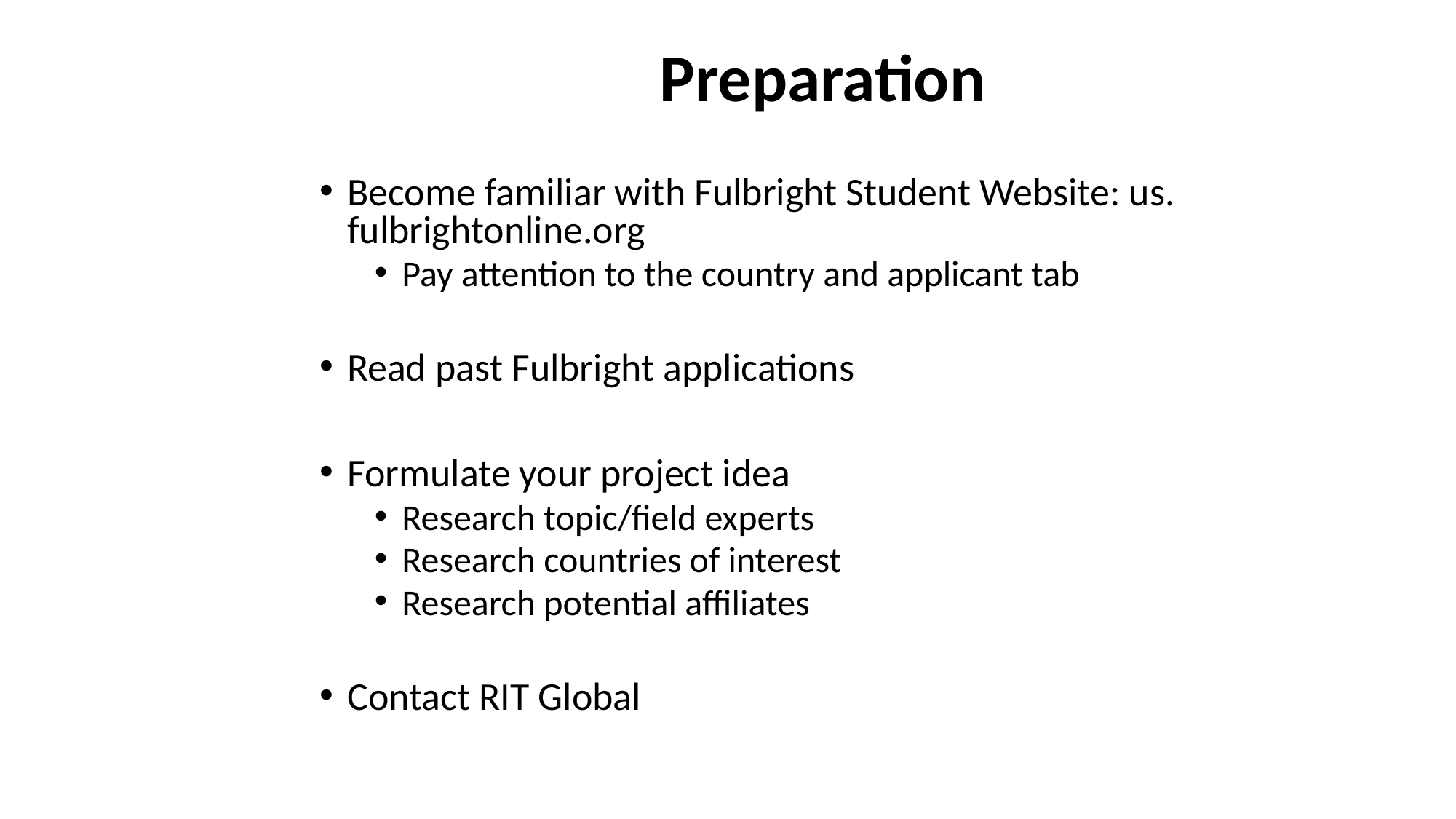

# Preparation
Become familiar with Fulbright Student Website: us. fulbrightonline.org
Pay attention to the country and applicant tab

Read past Fulbright applications

Formulate your project idea
Research topic/field experts
Research countries of interest
Research potential affiliates

Contact RIT Global